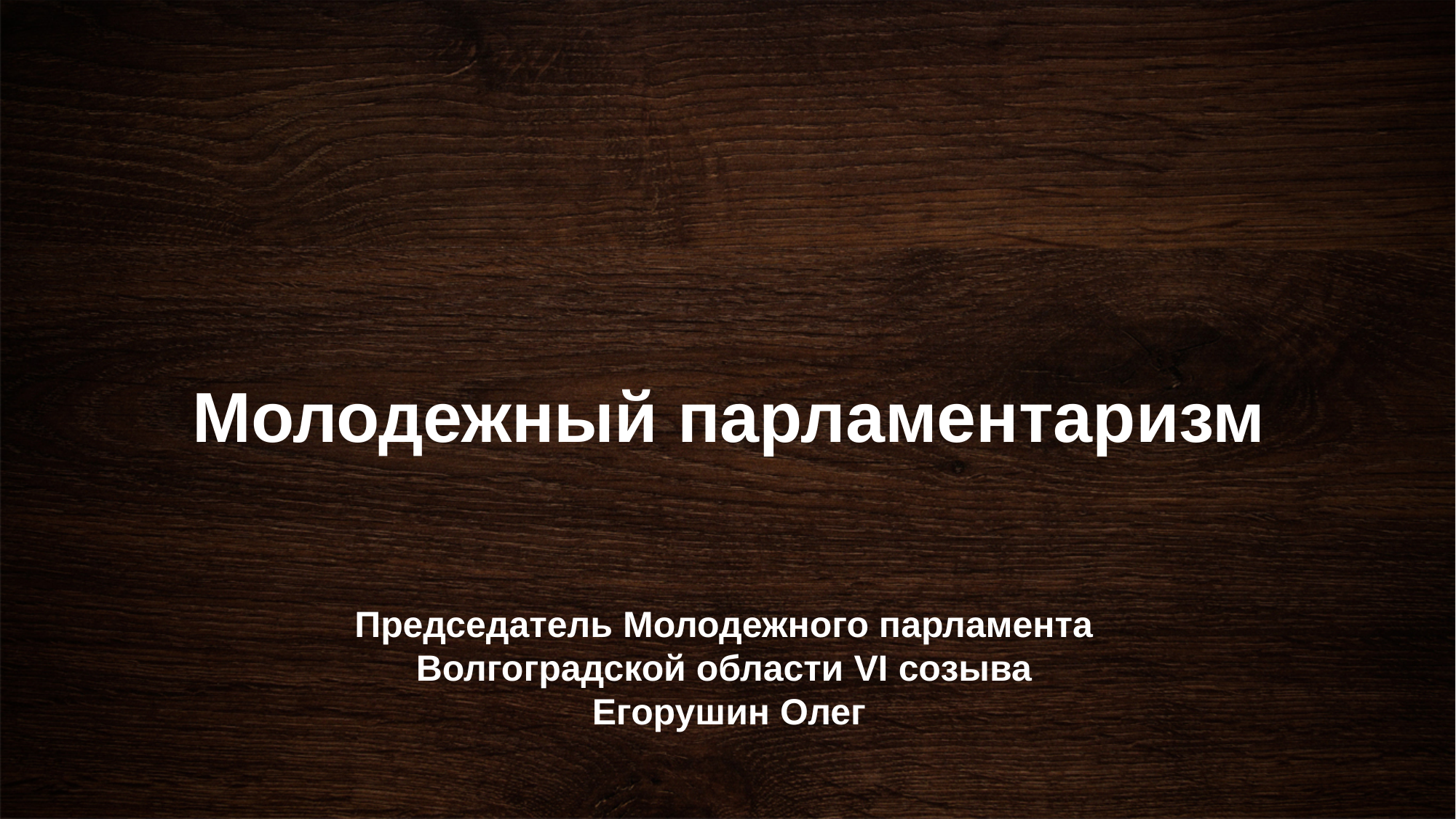

# Молодежный парламентаризм
Председатель Молодежного парламента
Волгоградской области VI созыва
Егорушин Олег